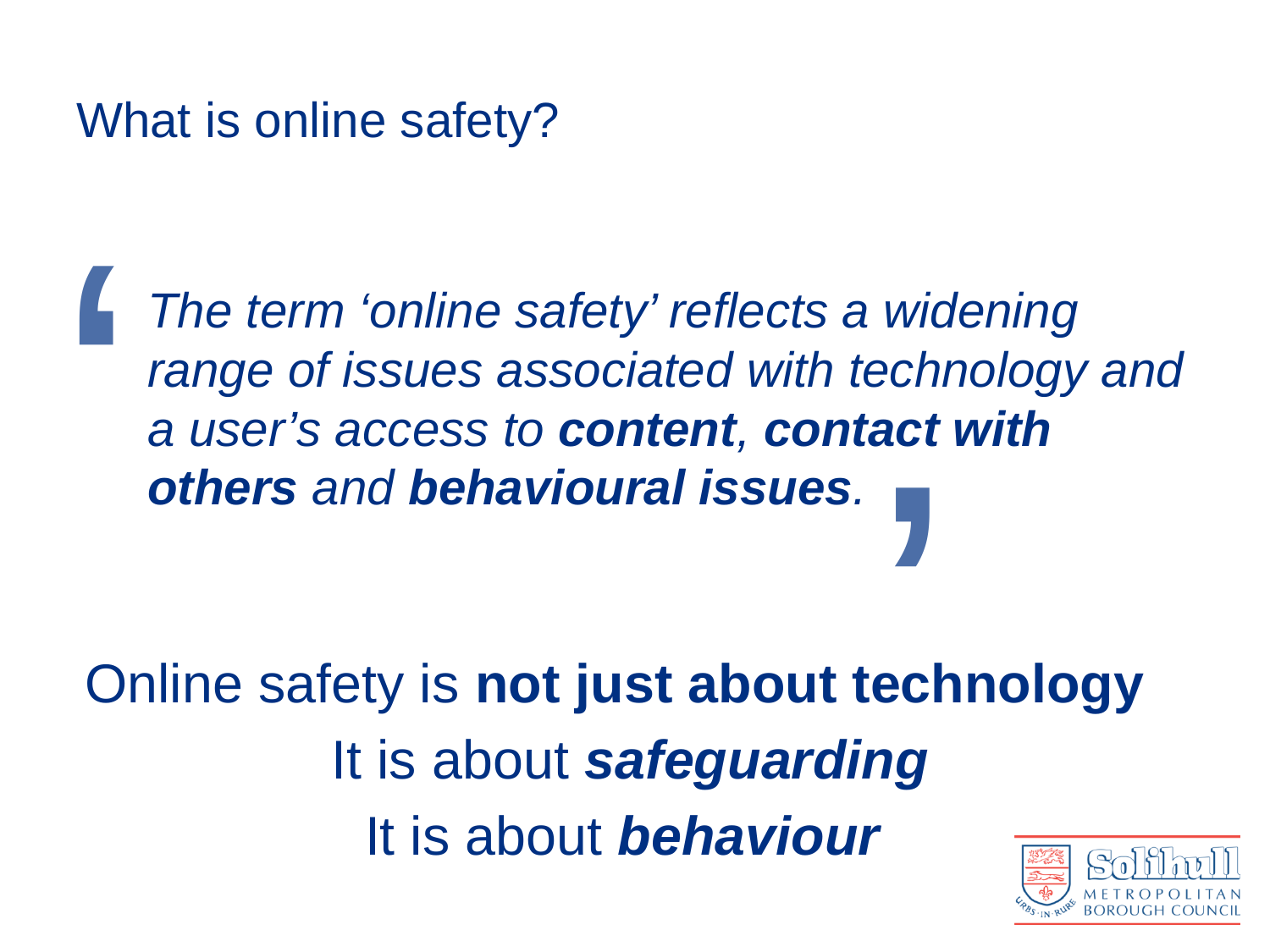

# What is online safety?
‘
The term ‘online safety’ reflects a widening range of issues associated with technology and a user’s access to content, contact with others and behavioural issues.

’

Online safety is not just about technology
It is about safeguarding
It is about behaviour